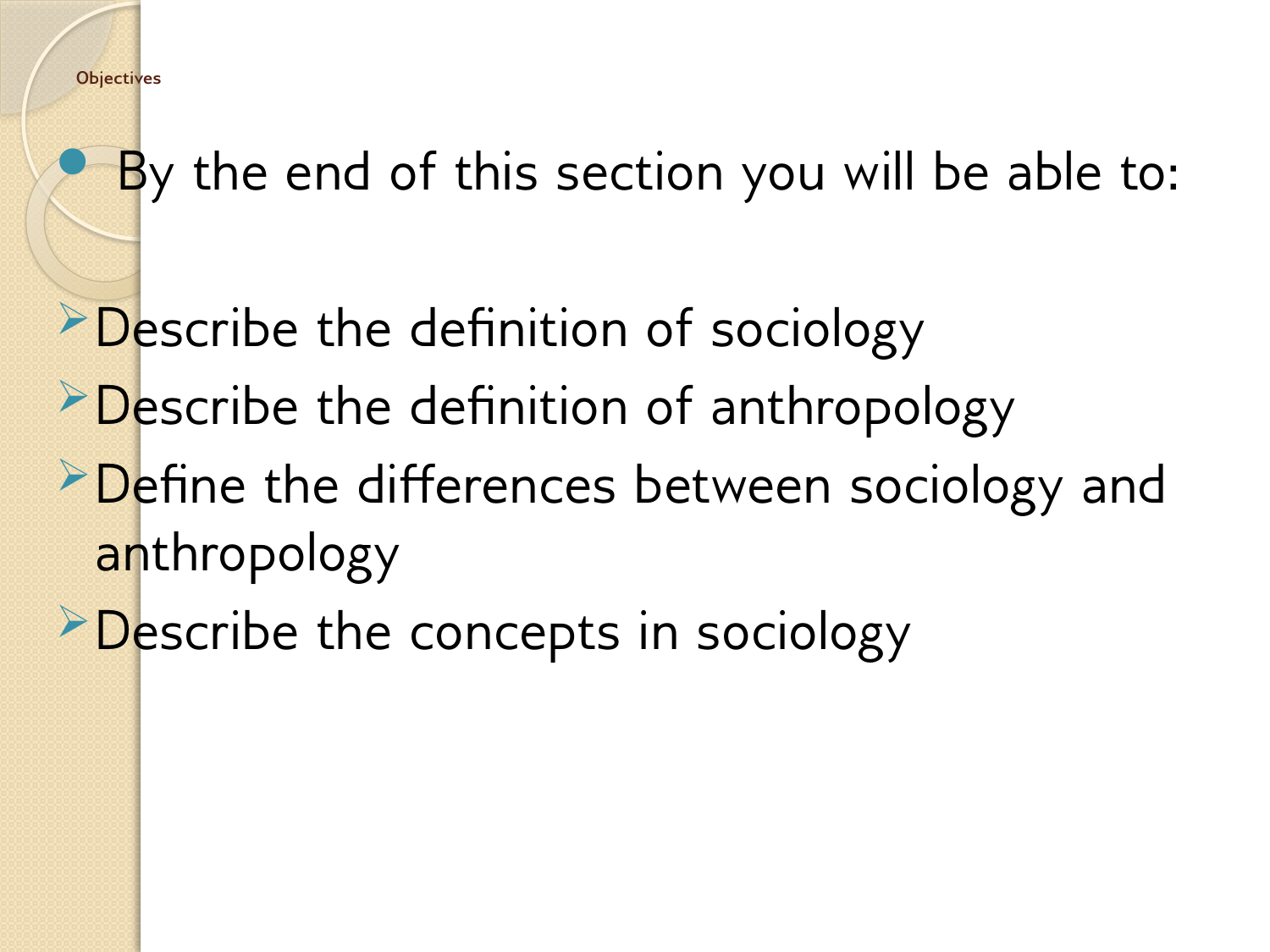

# Objectives
 By the end of this section you will be able to:

Describe the definition of sociology
Describe the definition of anthropology
Define the differences between sociology and anthropology
Describe the concepts in sociology